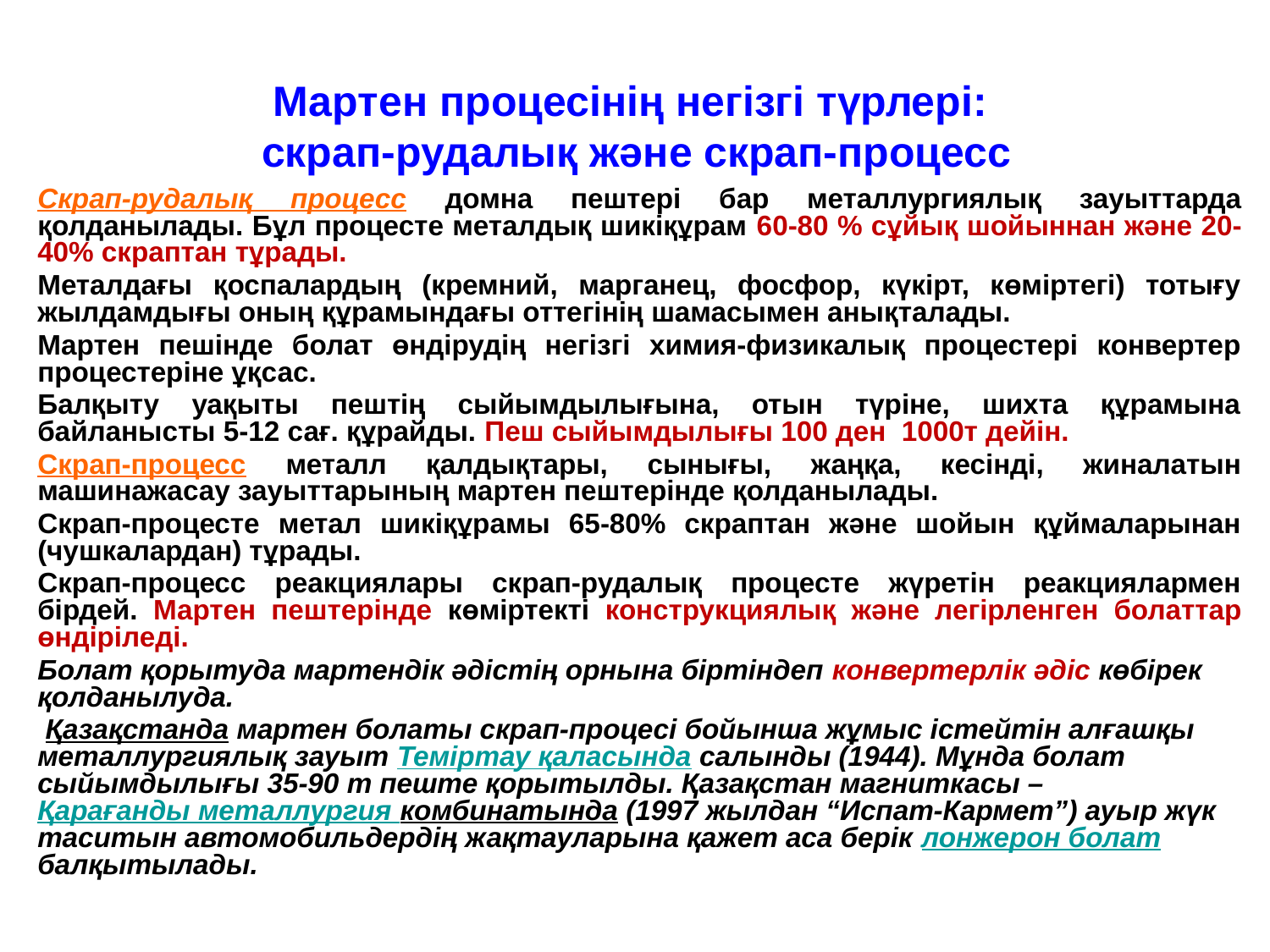

# Мартен процесінің негізгі түрлері: скрап-рудалық және скрап-процесс
Скрап-рудалық процесс домна пештері бар металлургиялық зауыттарда қолданылады. Бұл процесте металдық шикіқұрам 60-80 % сұйық шойыннан және 20-40% скраптан тұрады.
Металдағы қоспалардың (кремний, марганец, фосфор, күкірт, көміртегі) тотығу жылдамдығы оның құрамындағы оттегінің шамасымен анықталады.
Мартен пешінде болат өндірудің негізгі химия-физикалық процестері конвертер процестеріне ұқсас.
Балқыту уақыты пештің сыйымдылығына, отын түріне, шихта құрамына байланысты 5-12 сағ. құрайды. Пеш сыйымдылығы 100 ден  1000т дейін.
Скрап-процесс металл қалдықтары, сынығы, жаңқа, кесінді, жиналатын машинажасау зауыттарының мартен пештерінде қолданылады.
Скрап-процесте метал шикіқұрамы 65-80% скраптан және шойын құймаларынан (чушкалардан) тұрады.
Скрап-процесс реакциялары скрап-рудалық процесте жүретін реакциялармен бірдей. Мартен пештерінде көміртекті конструкциялық және легірленген болаттар өндіріледі.
Болат қорытуда мартендік әдістің орнына біртіндеп конвертерлік әдіс көбірек қолданылуда.
 Қазақстанда мартен болаты скрап-процесі бойынша жұмыс істейтін алғашқы металлургиялық зауыт Теміртау қаласында салынды (1944). Мұнда болат сыйымдылығы 35-90 т пеште қорытылды. Қазақстан магниткасы – Қарағанды металлургия комбинатындa (1997 жылдан “Испат-Кармет”) ауыр жүк таситын автомобильдердің жақтауларына қажет аса берік лонжерон болат балқытылады.